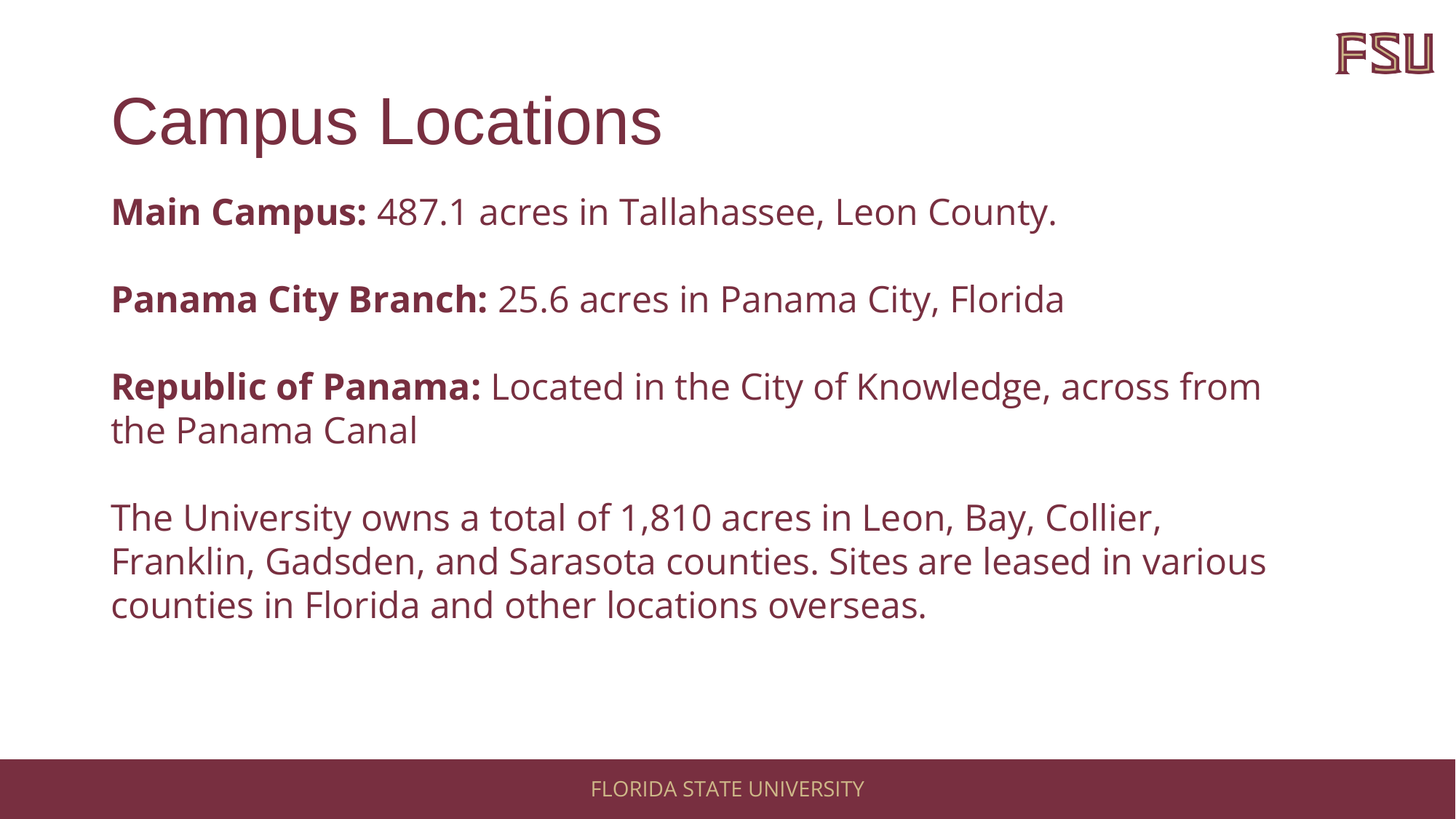

# Campus Locations
Main Campus: 487.1 acres in Tallahassee, Leon County.

Panama City Branch: 25.6 acres in Panama City, Florida

Republic of Panama: Located in the City of Knowledge, across from the Panama Canal

The University owns a total of 1,810 acres in Leon, Bay, Collier, Franklin, Gadsden, and Sarasota counties. Sites are leased in various counties in Florida and other locations overseas. locations overseas.
Main/Tallahassee Campus
Panama City Campus
Republic of Panama Campus
Study abroad centers in London, Florence, Valencia, and Panama
Regional medical campuses